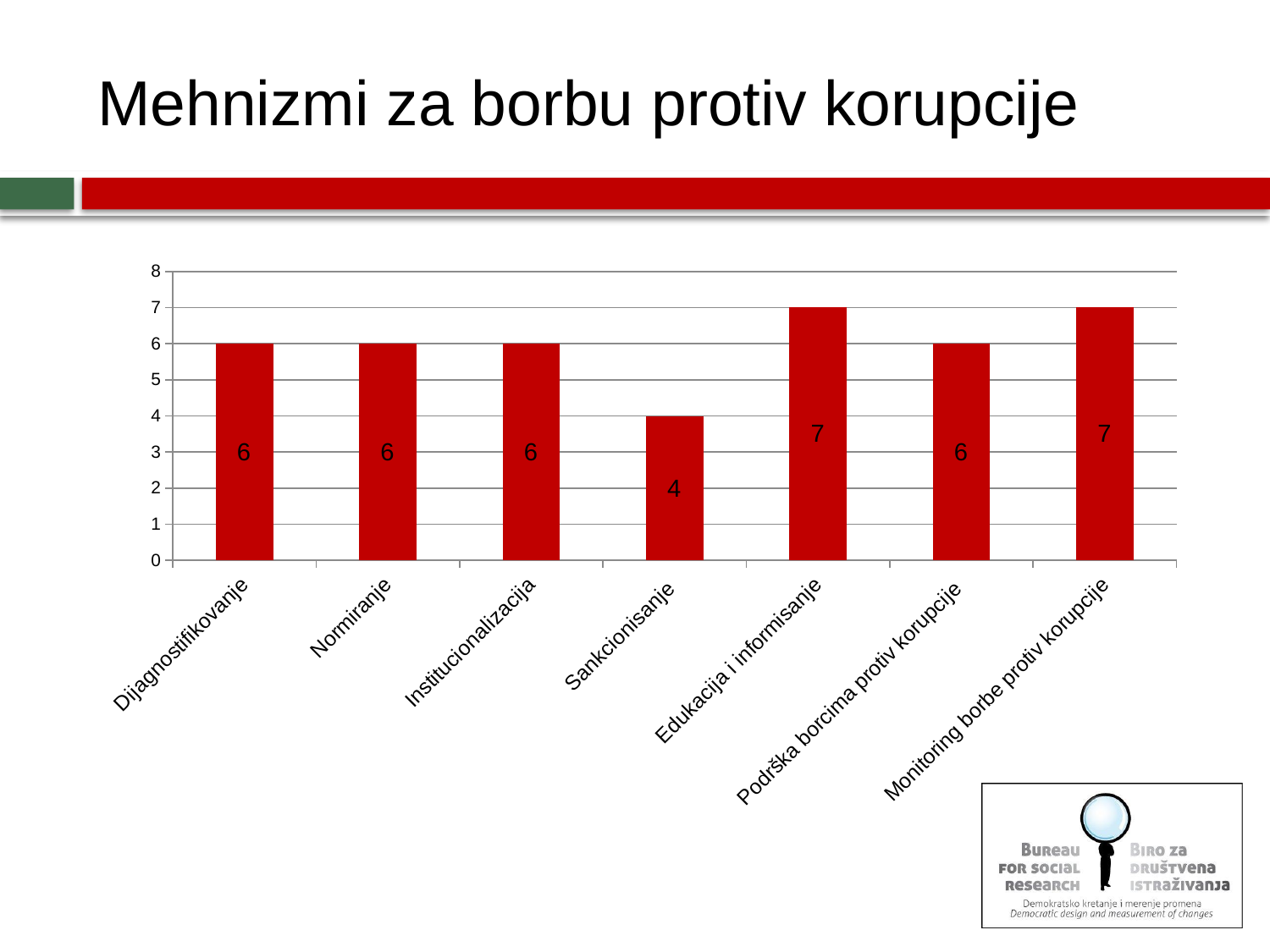

# Mehnizmi za borbu protiv korupcije

### Chart

| Category |  |
|---|---|
| Dijagnostifikovanje | 6.0 |
| Normiranje | 6.0 |
| Institucionalizacija | 6.0 |
| Sankcionisanje  | 4.0 |
| Edukacija i informisanje | 7.0 |
| Podrška borcima protiv korupcije  | 6.0 |
| Monitoring borbe protiv korupcije | 7.0 |